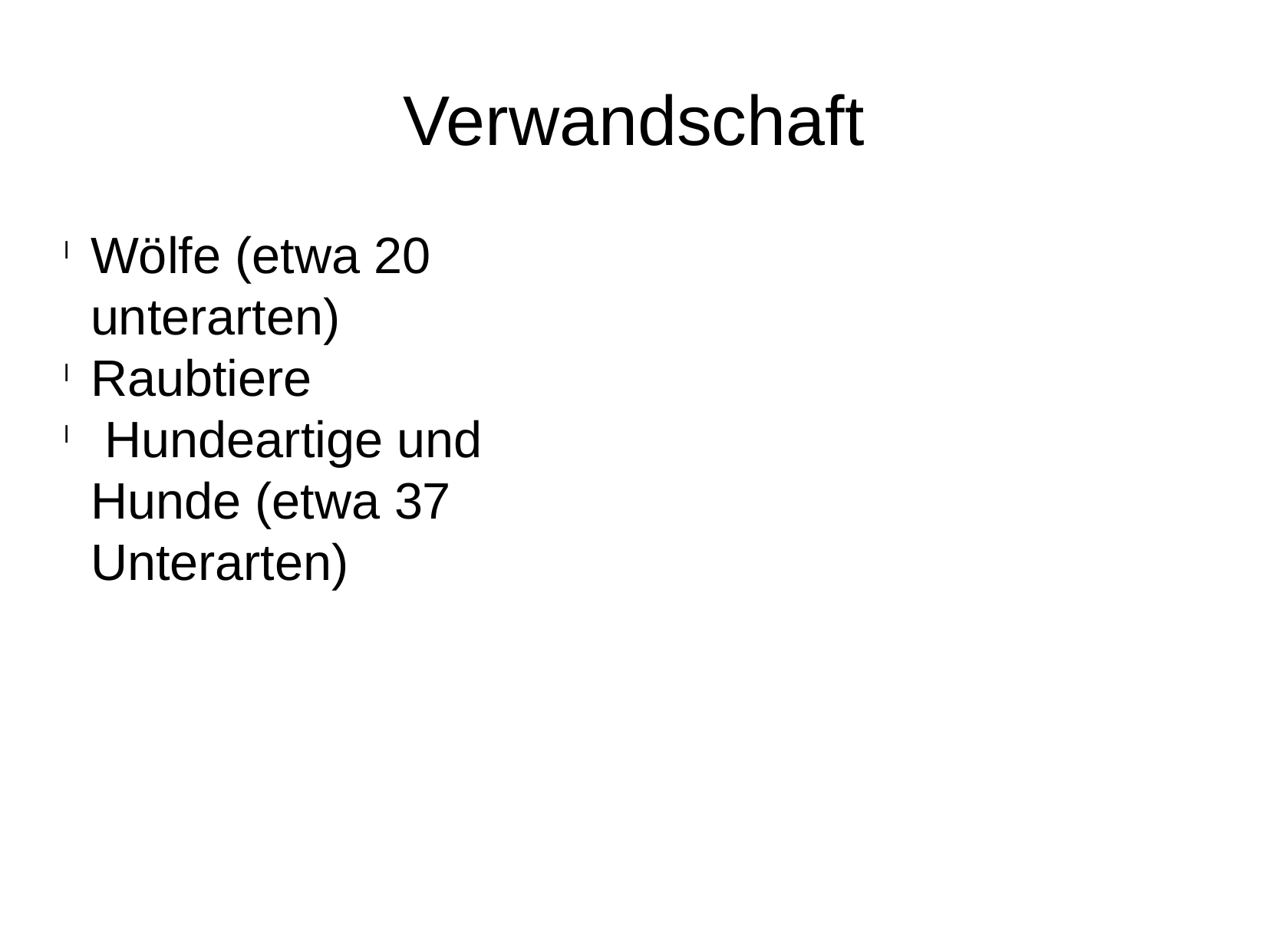

Verwandschaft
Wölfe (etwa 20 unterarten)
Raubtiere
 Hundeartige und Hunde (etwa 37 Unterarten)